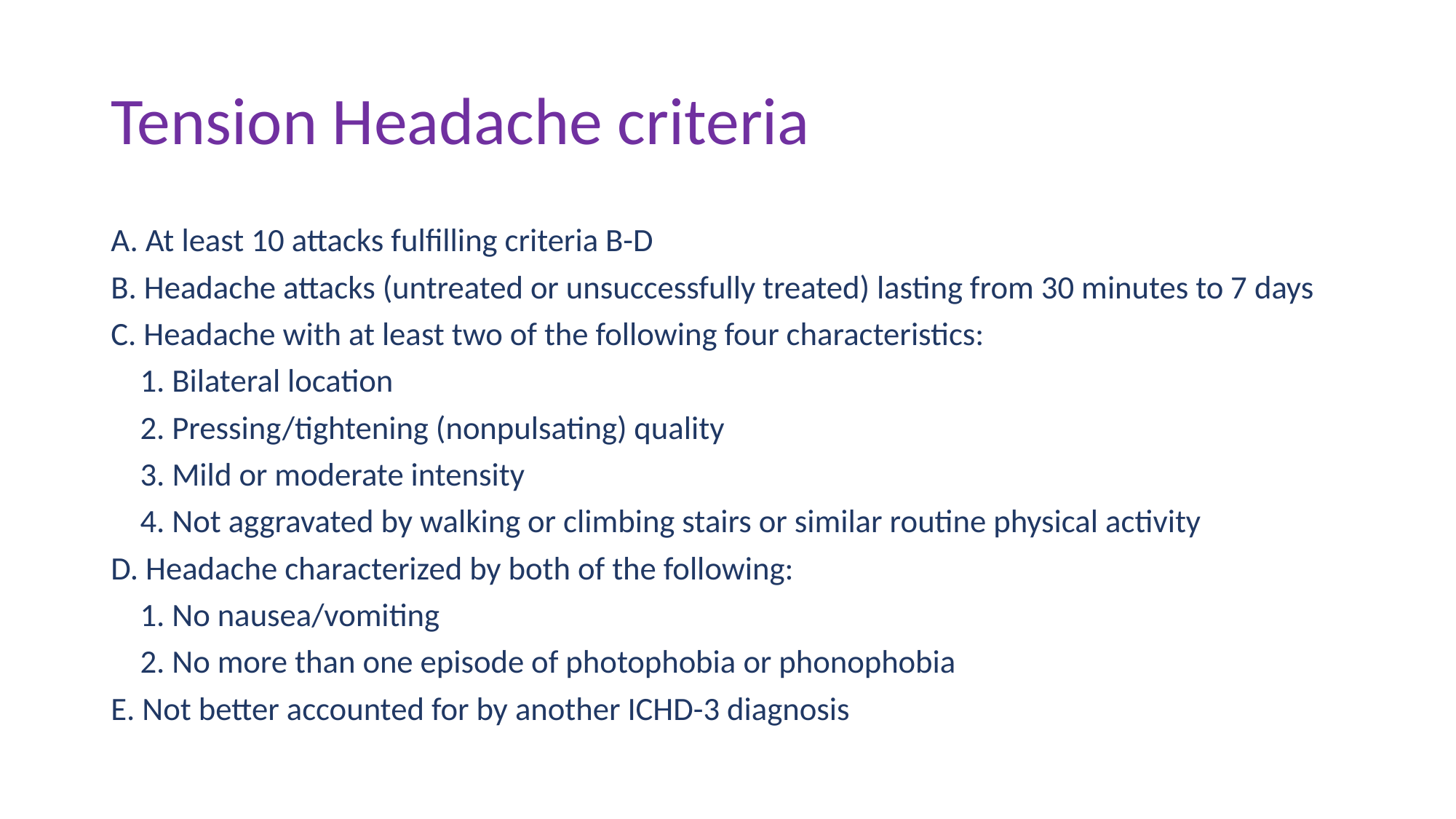

# Tension Headache criteria
A. At least 10 attacks fulfilling criteria B-D
B. Headache attacks (untreated or unsuccessfully treated) lasting from 30 minutes to 7 days
C. Headache with at least two of the following four characteristics:
    1. Bilateral location
    2. Pressing/tightening (nonpulsating) quality
    3. Mild or moderate intensity
    4. Not aggravated by walking or climbing stairs or similar routine physical activity
D. Headache characterized by both of the following:
    1. No nausea/vomiting
    2. No more than one episode of photophobia or phonophobia
E. Not better accounted for by another ICHD-3 diagnosis